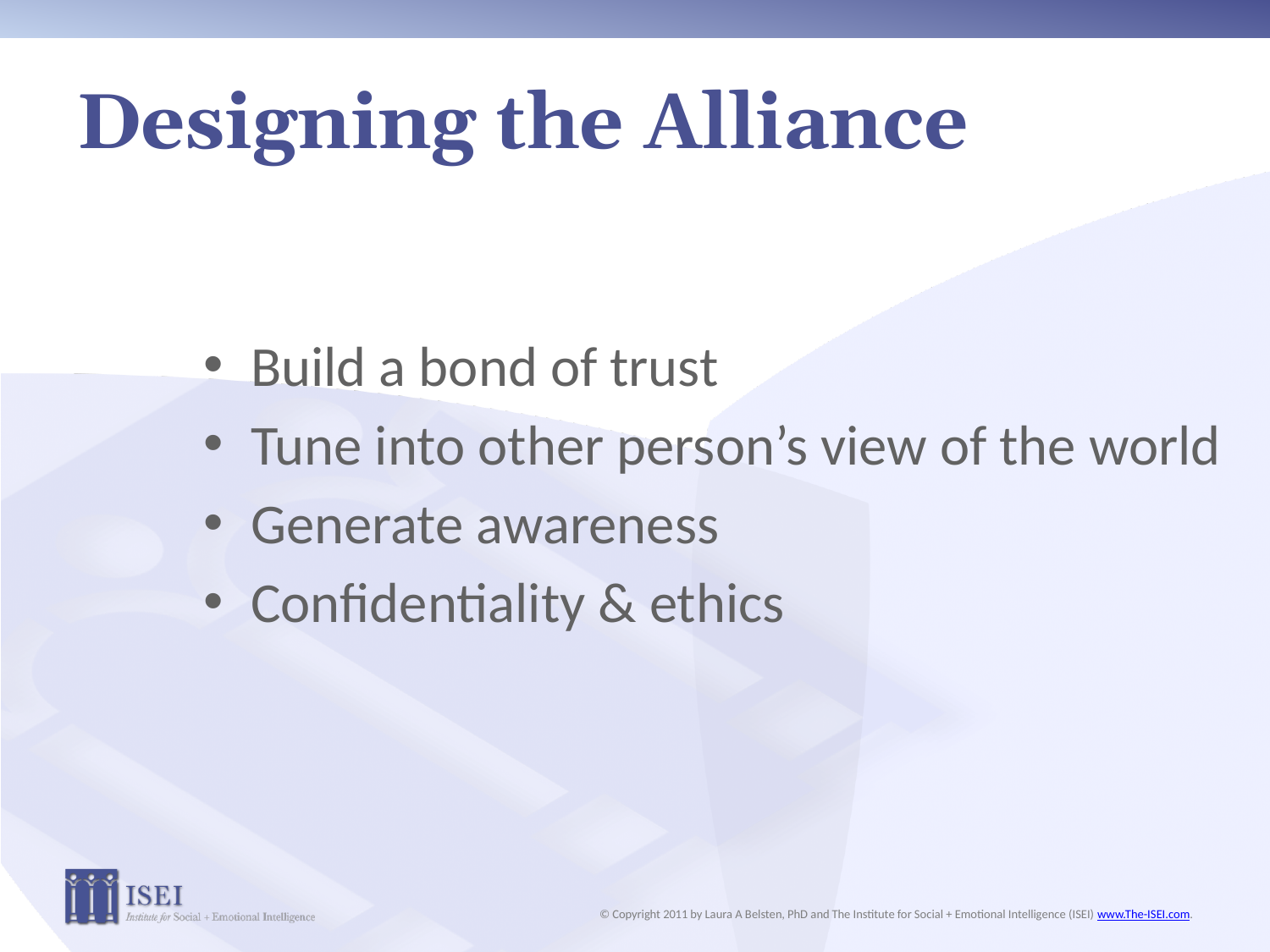

# Designing the Alliance
Build a bond of trust
Tune into other person’s view of the world
Generate awareness
Confidentiality & ethics